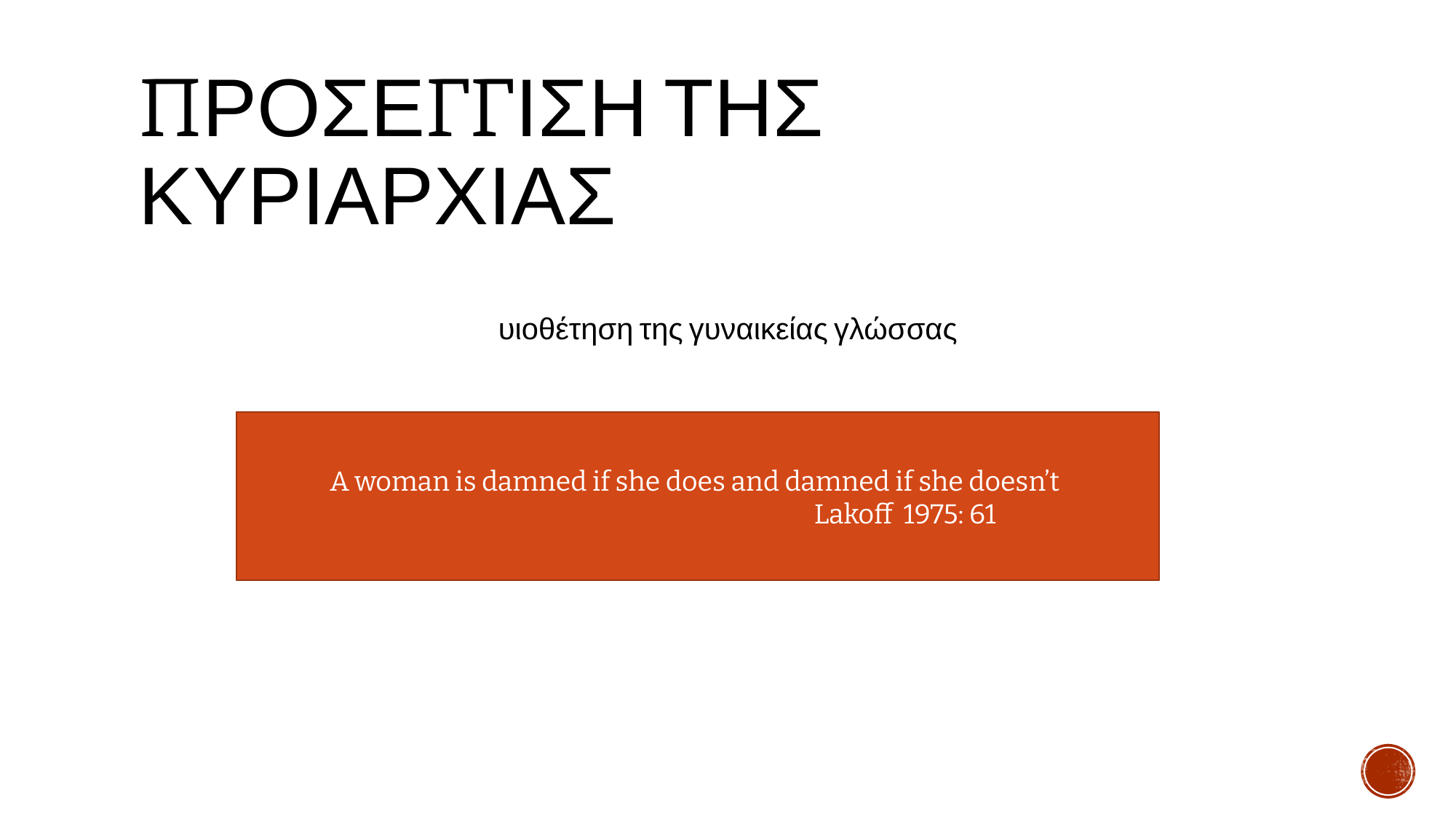

# Προσεγγιση τησ κυριαρχιασ

υιοθέτηση της γυναικείας γλώσσας

A woman is damned if she does and damned if she doesn’t
                                                                            Lakoff  1975: 61